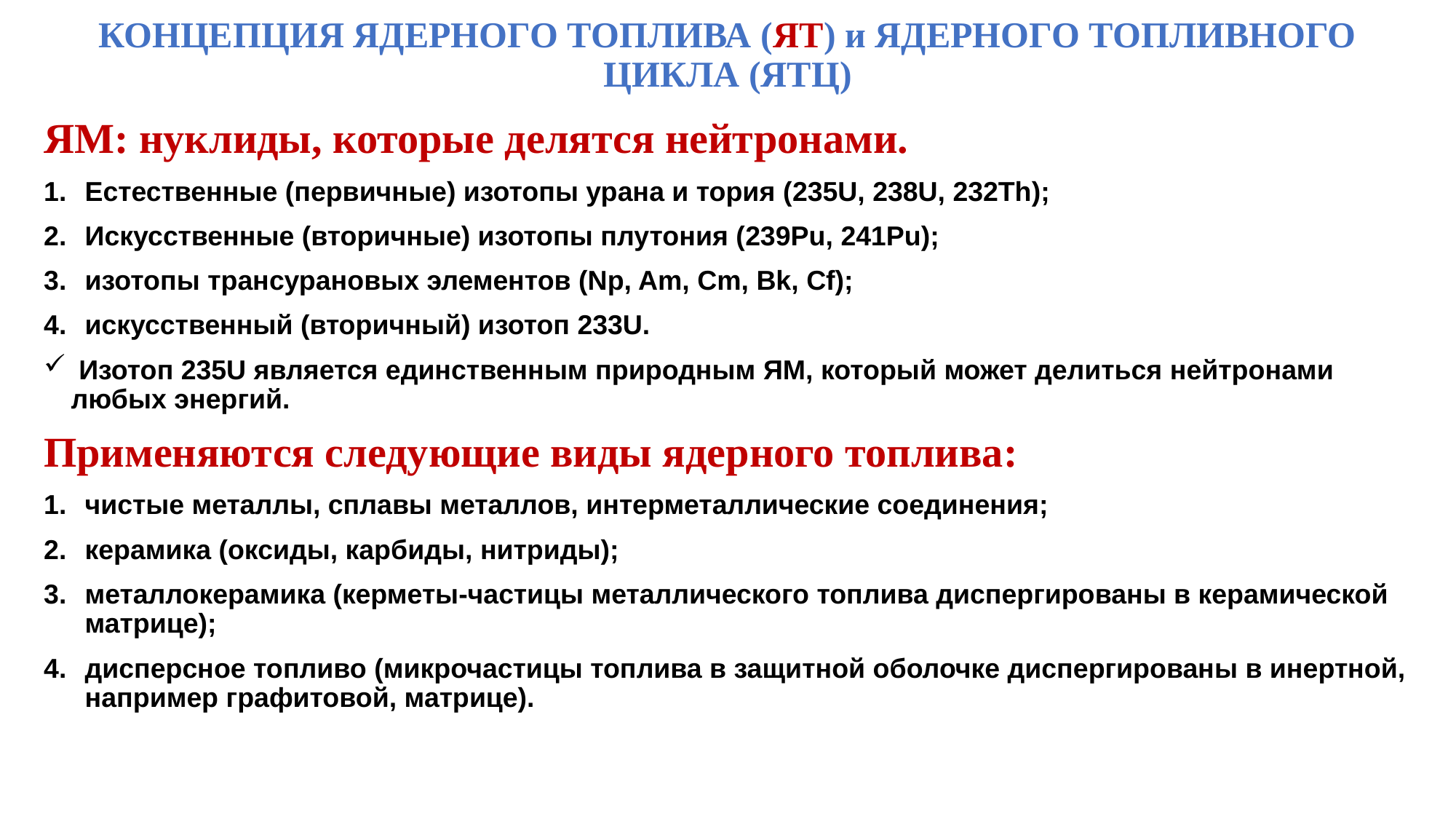

# КОНЦЕПЦИЯ ЯДЕРНОГО ТОПЛИВА (ЯТ) и ЯДЕРНОГО ТОПЛИВНОГО ЦИКЛА (ЯТЦ)
ЯМ: нуклиды, которые делятся нейтронами.
Естественные (первичные) изотопы урана и тория (235U, 238U, 232Th);
Искусственные (вторичные) изотопы плутония (239Pu, 241Pu);
изотопы трансурановых элементов (Np, Am, Cm, Bk, Cf);
искусственный (вторичный) изотоп 233U.
 Изотоп 235U является единственным природным ЯМ, который может делиться нейтронами любых энергий.
Применяются следующие виды ядерного топлива:
чистые металлы, сплавы металлов, интерметаллические соединения;
керамика (оксиды, карбиды, нитриды);
металлокерамика (керметы-частицы металлического топлива диспергированы в керамической матрице);
дисперсное топливо (микрочастицы топлива в защитной оболочке диспергированы в инертной, например графитовой, матрице).